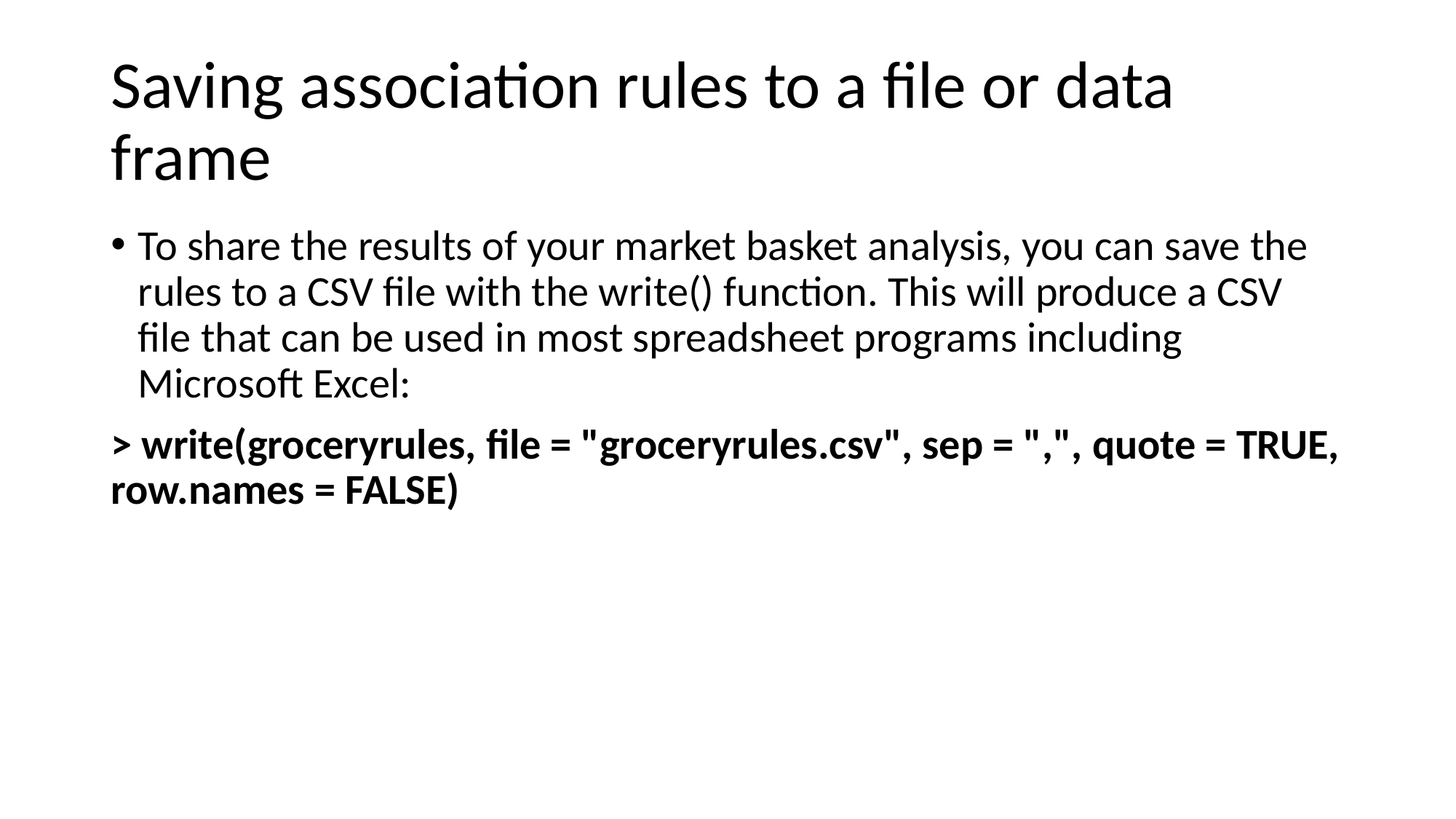

# Saving association rules to a file or data frame
To share the results of your market basket analysis, you can save the rules to a CSV file with the write() function. This will produce a CSV file that can be used in most spreadsheet programs including Microsoft Excel:
> write(groceryrules, file = "groceryrules.csv", sep = ",", quote = TRUE, row.names = FALSE)